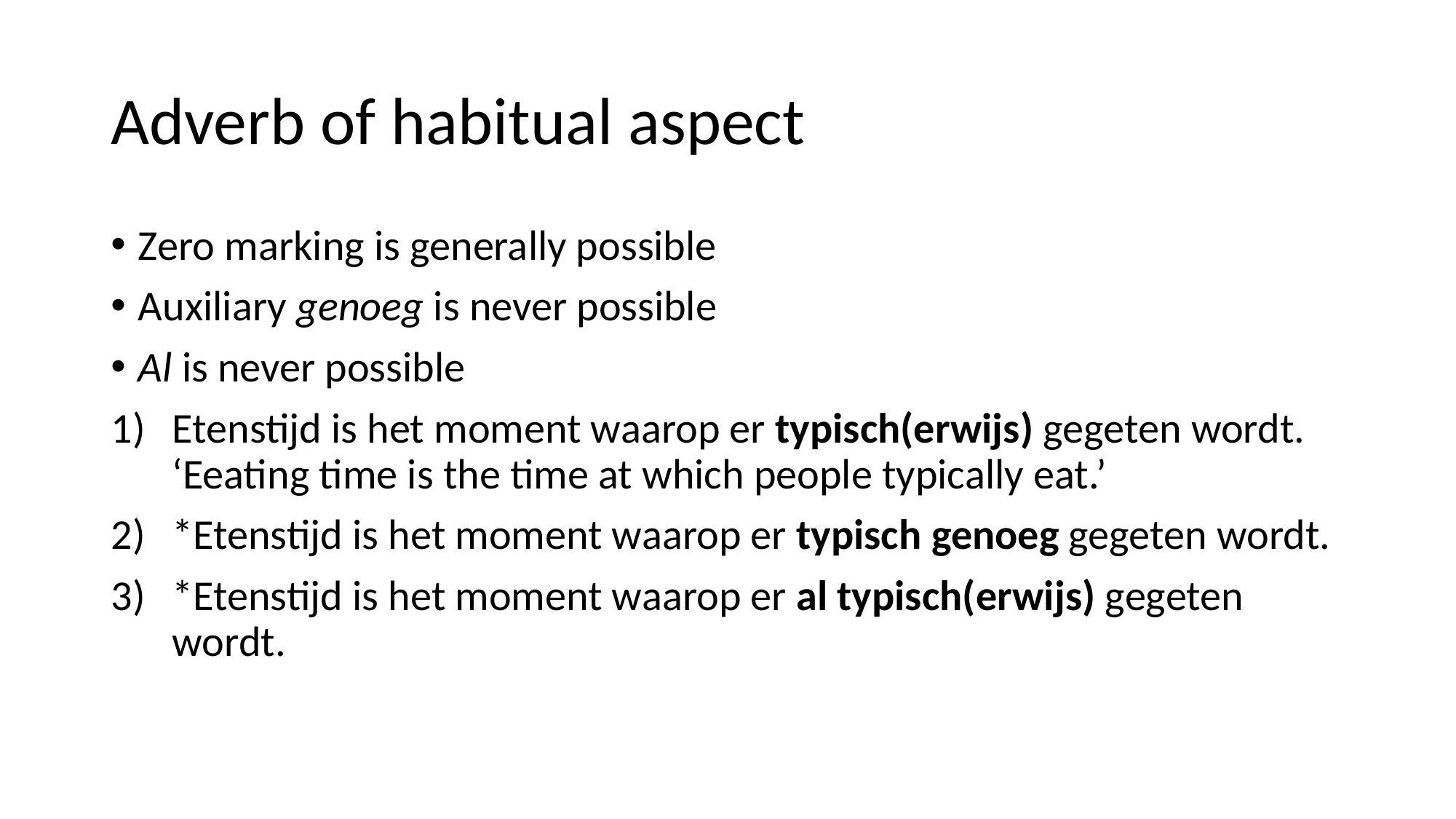

# Adverb of habitual aspect
Zero marking is generally possible
Auxiliary genoeg is never possible
Al is never possible
Etenstijd is het moment waarop er typisch(erwijs) gegeten wordt.
‘Eeating time is the time at which people typically eat.’
*Etenstijd is het moment waarop er typisch genoeg gegeten wordt.
*Etenstijd is het moment waarop er al typisch(erwijs) gegeten wordt.